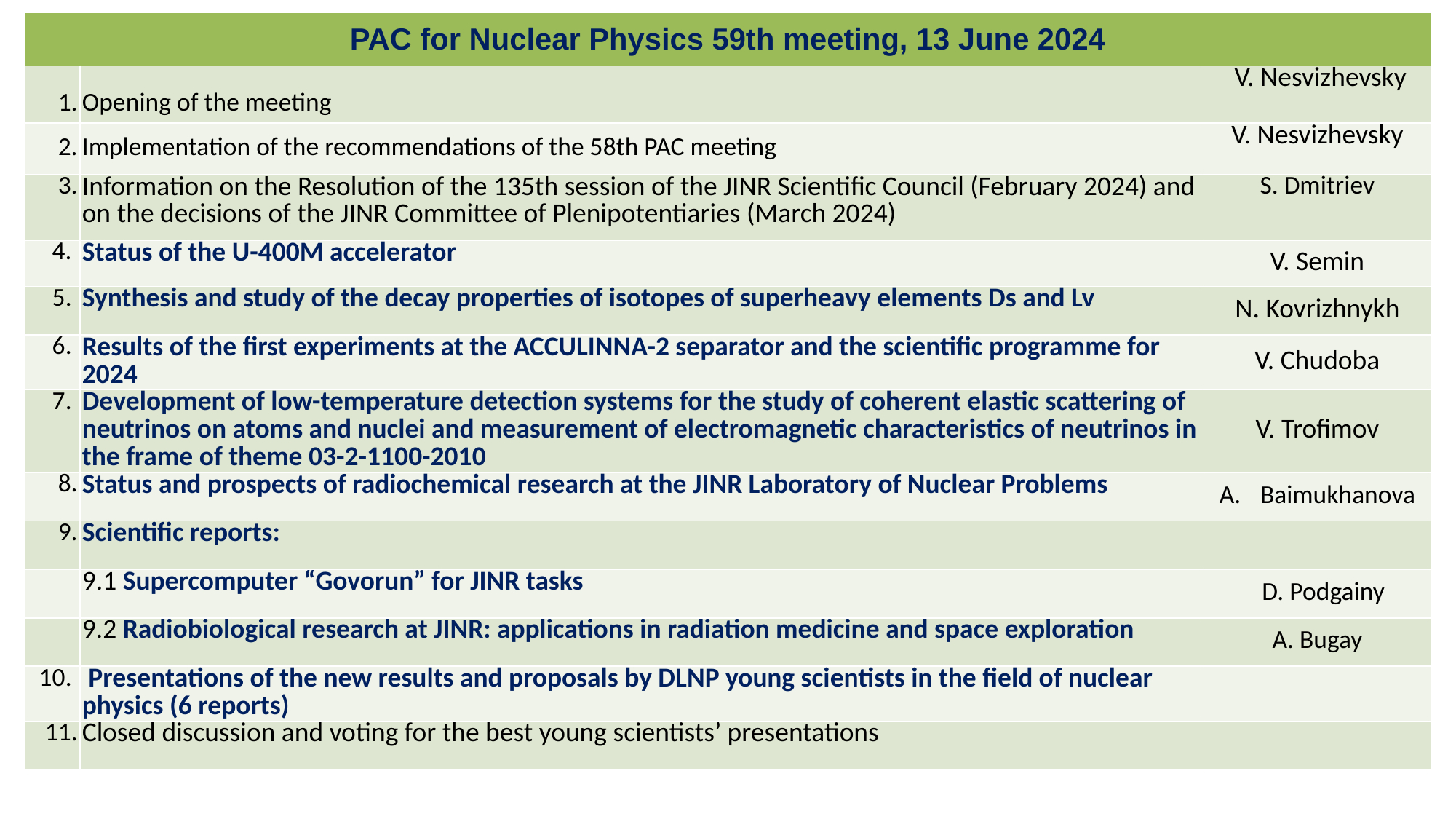

|  |  |  |
| --- | --- | --- |
| 1. | Opening of the meeting | V. Nesvizhevsky |
| 2. | Implementation of the recommendations of the 58th PAC meeting | V. Nesvizhevsky |
| 3. | Information on the Resolution of the 135th session of the JINR Scientific Council (February 2024) and on the decisions of the JINR Committee of Plenipotentiaries (March 2024) | S. Dmitriev |
| 4. | Status of the U-400M accelerator | V. Semin |
| 5. | Synthesis and study of the decay properties of isotopes of superheavy elements Ds and Lv | N. Kovrizhnykh |
| 6. | Results of the first experiments at the ACCULINNA-2 separator and the scientific programme for 2024 | V. Chudoba |
| 7. | Development of low-temperature detection systems for the study of coherent elastic scattering of neutrinos on atoms and nuclei and measurement of electromagnetic characteristics of neutrinos in the frame of theme 03-2-1100-2010 | V. Trofimov |
| 8. | Status and prospects of radiochemical research at the JINR Laboratory of Nuclear Problems | Baimukhanova |
| 9. | Scientific reports: |  |
|  | 9.1 Supercomputer “Govorun” for JINR tasks | D. Podgainy |
|  | 9.2 Radiobiological research at JINR: applications in radiation medicine and space exploration | A. Bugay |
| 10. | Presentations of the new results and proposals by DLNP young scientists in the field of nuclear physics (6 reports) |  |
| 11. | Closed discussion and voting for the best young scientists’ presentations |  |
PAC for Nuclear Physics 59th meeting, 13 June 2024